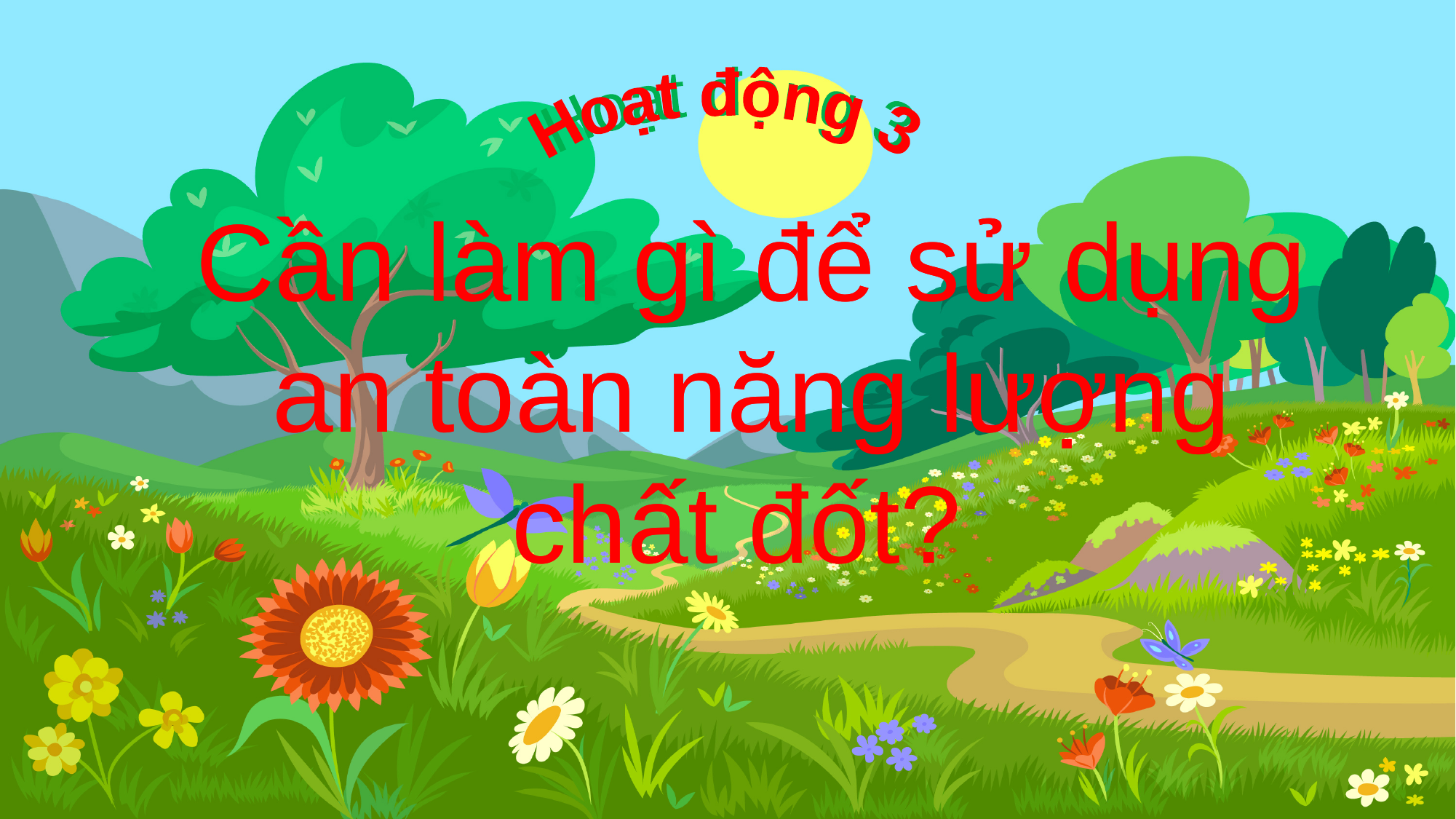

Hoạt động 3
Hoạt động 3
Cần làm gì để sử dụng an toàn năng lượng chất đốt?
Cần làm gì để sử dụng an toàn năng lượng chất đốt?